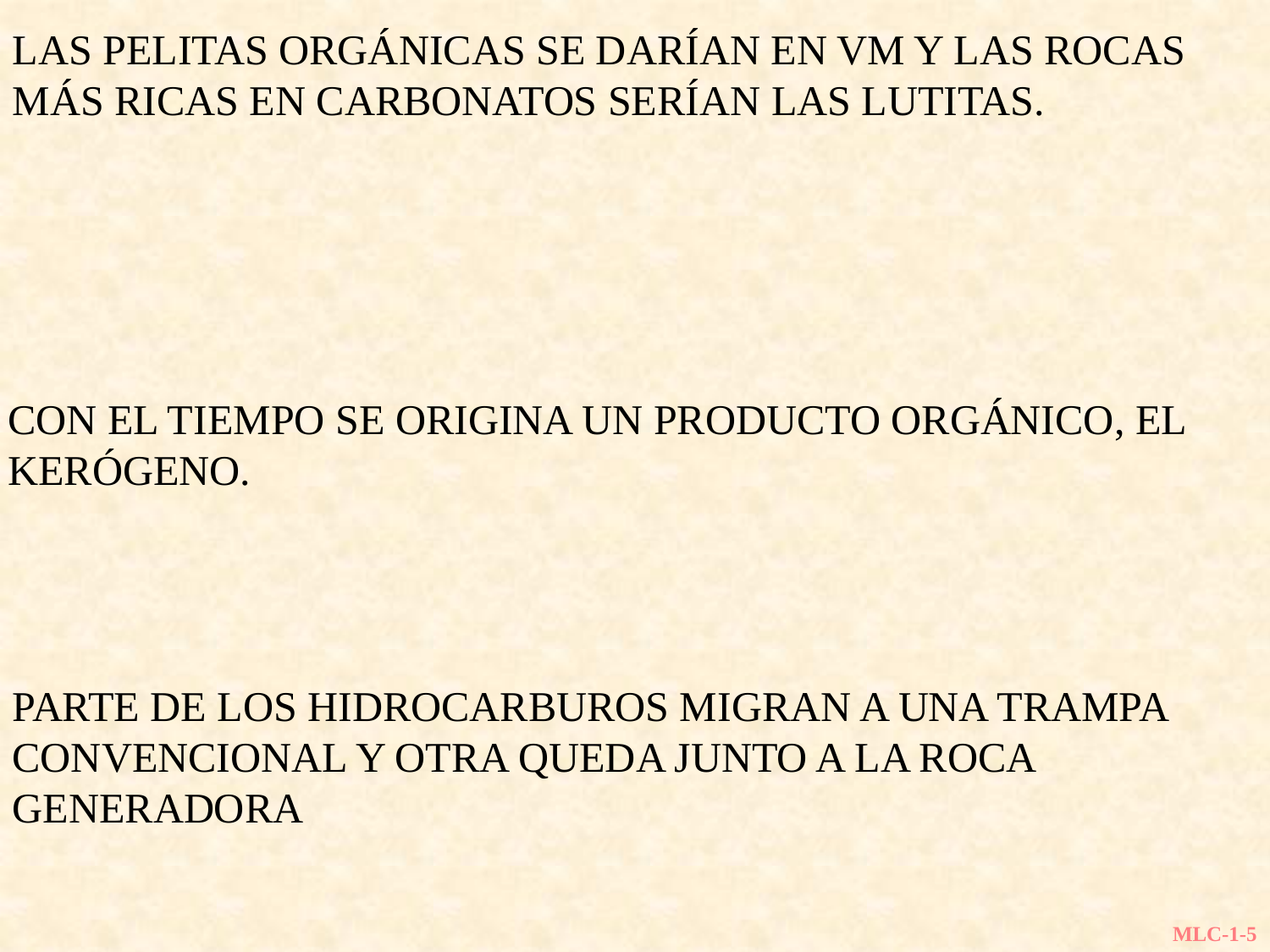

LAS PELITAS ORGÁNICAS SE DARÍAN EN VM Y LAS ROCAS MÁS RICAS EN CARBONATOS SERÍAN LAS LUTITAS.
CON EL TIEMPO SE ORIGINA UN PRODUCTO ORGÁNICO, EL KERÓGENO.
PARTE DE LOS HIDROCARBUROS MIGRAN A UNA TRAMPA CONVENCIONAL Y OTRA QUEDA JUNTO A LA ROCA GENERADORA
MLC-1-5